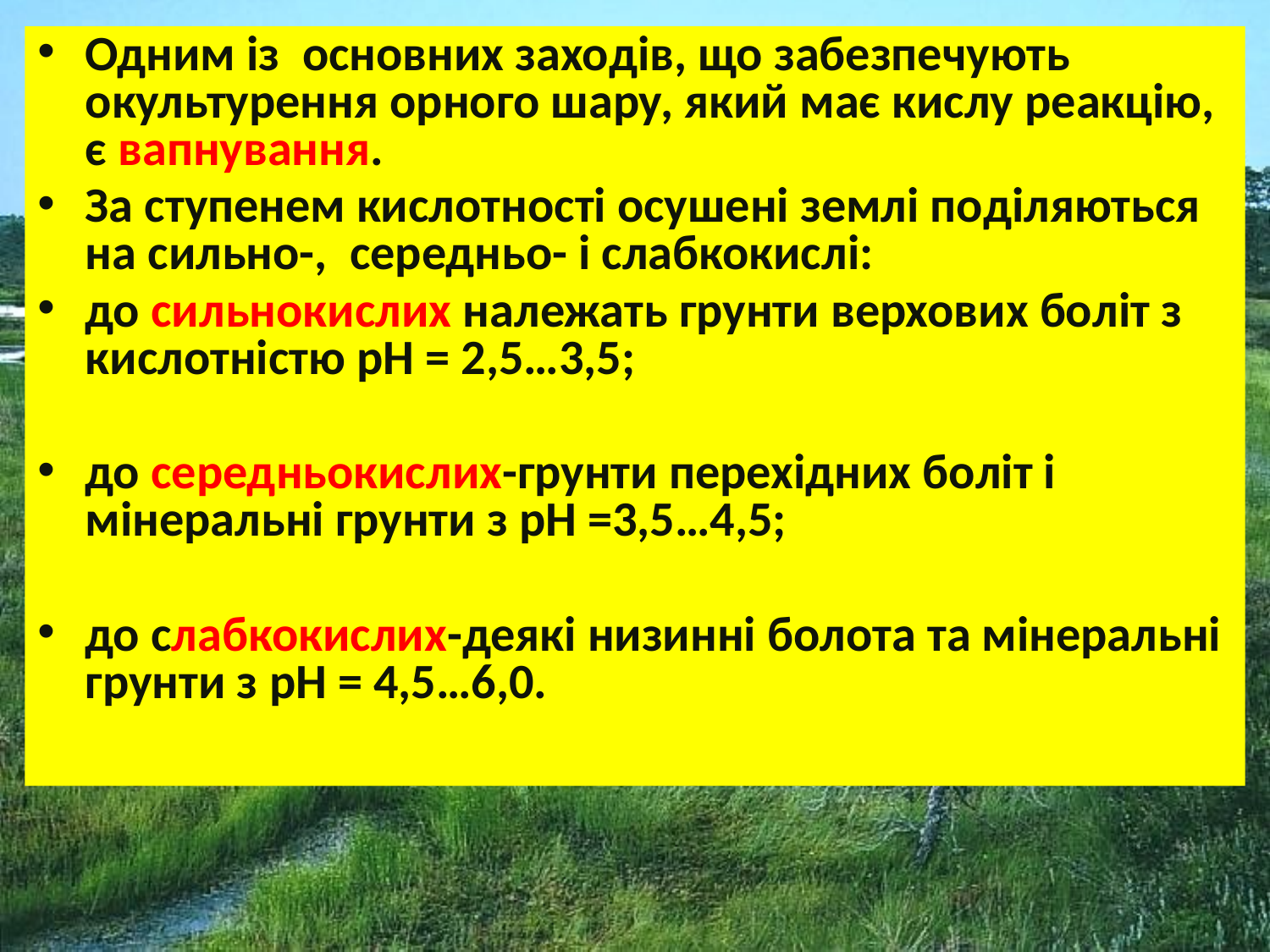

Одним із  основних заходів, що забезпечують окультурення орного шару, який має кислу реакцію, є вапнування.
За ступенем кислотності осушені землі поділяються на сильно-,  середньо- і слабкокислі:
до сильнокислих належать грунти верхових боліт з кислотністю рН = 2,5…3,5;

до середньокислих-грунти перехідних боліт і мінеральні грунти з рН =3,5…4,5;

до слабкокислих-деякі низинні болота та мінеральні грунти з рН = 4,5…6,0.